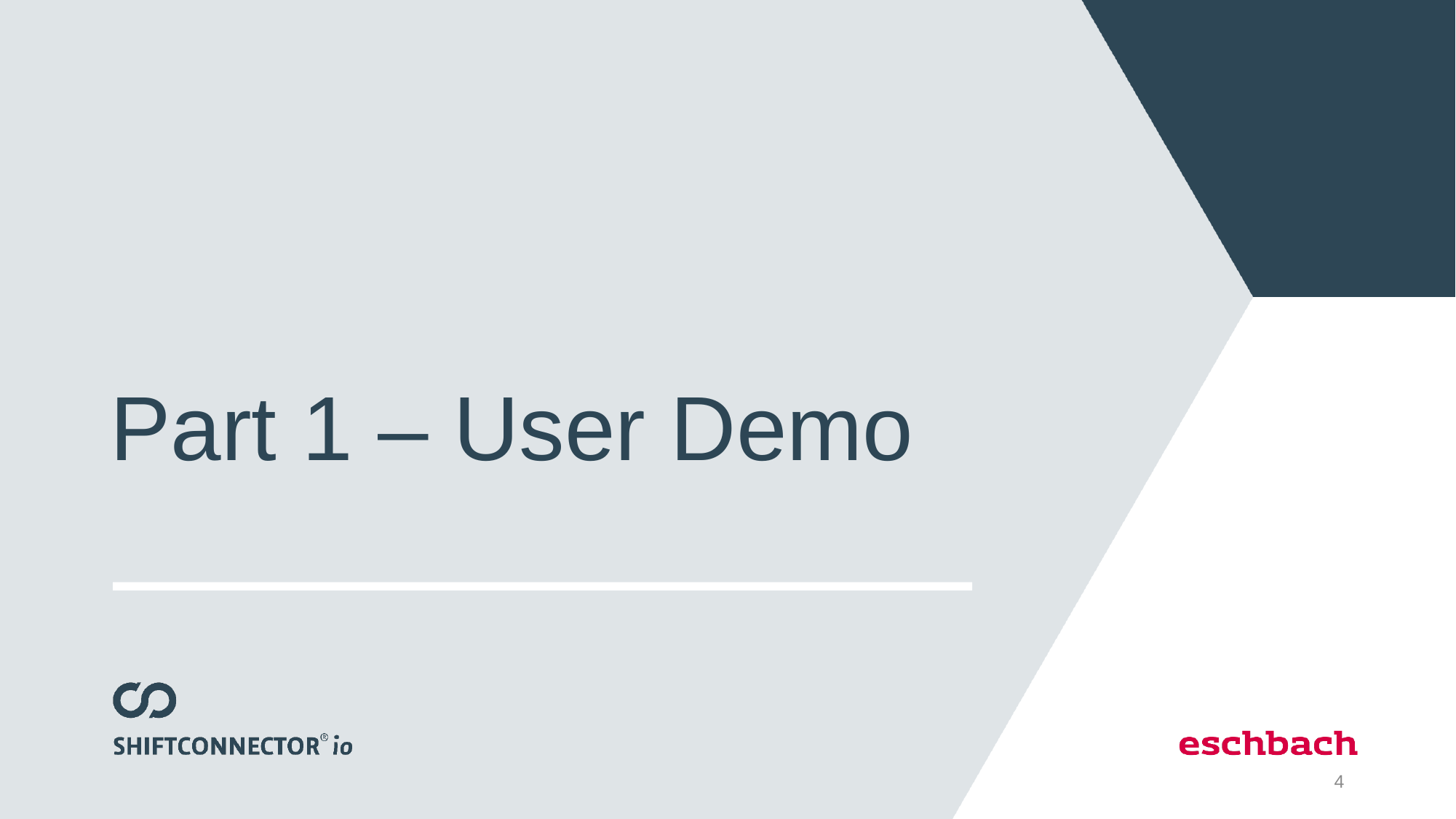

# Part 1 – User Demo

4